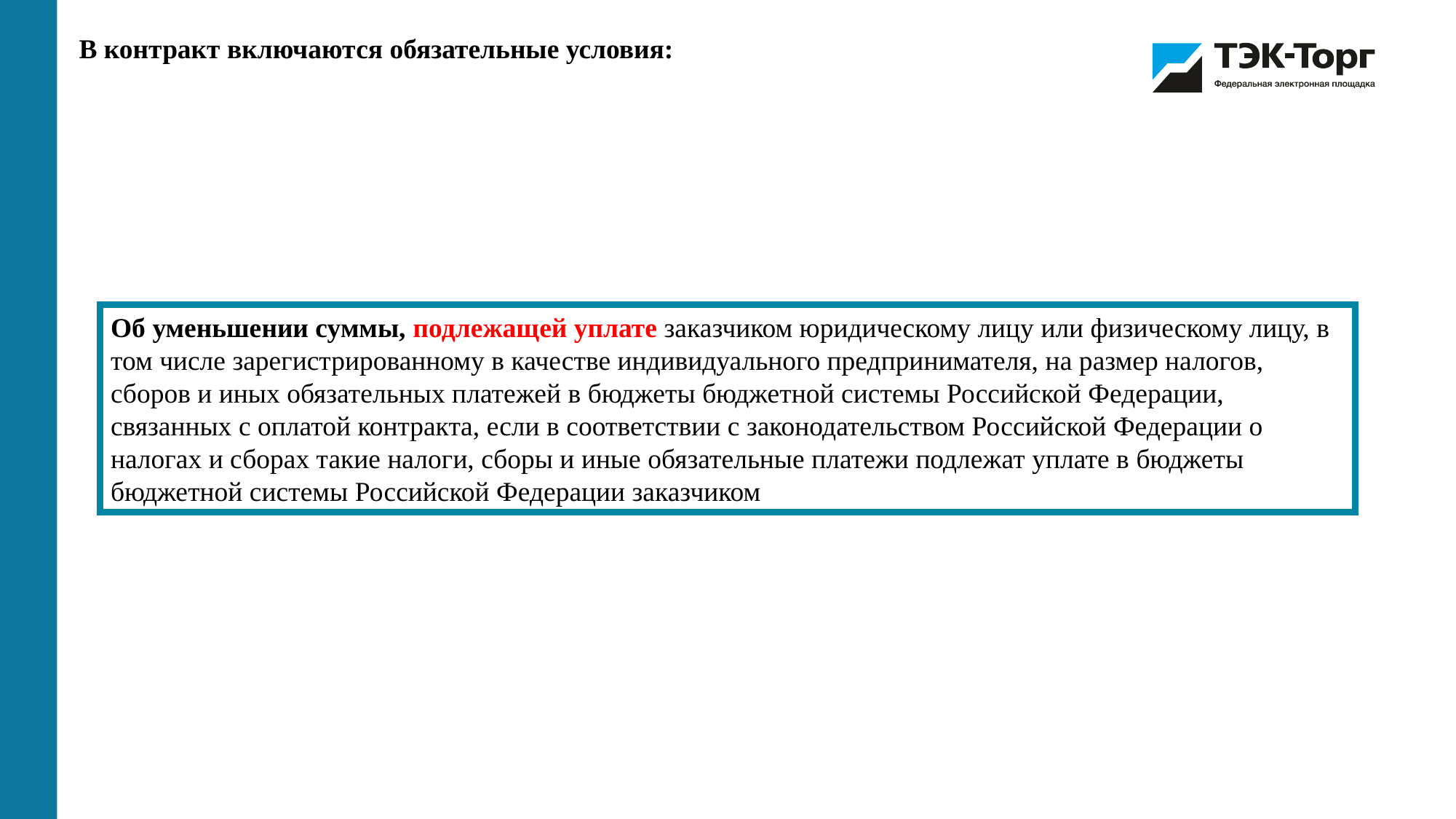

В контракт включаются обязательные условия:
Об уменьшении суммы, подлежащей уплате заказчиком юридическому лицу или физическому лицу, в том числе зарегистрированному в качестве индивидуального предпринимателя, на размер налогов, сборов и иных обязательных платежей в бюджеты бюджетной системы Российской Федерации, связанных с оплатой контракта, если в соответствии с законодательством Российской Федерации о налогах и сборах такие налоги, сборы и иные обязательные платежи подлежат уплате в бюджеты бюджетной системы Российской Федерации заказчиком